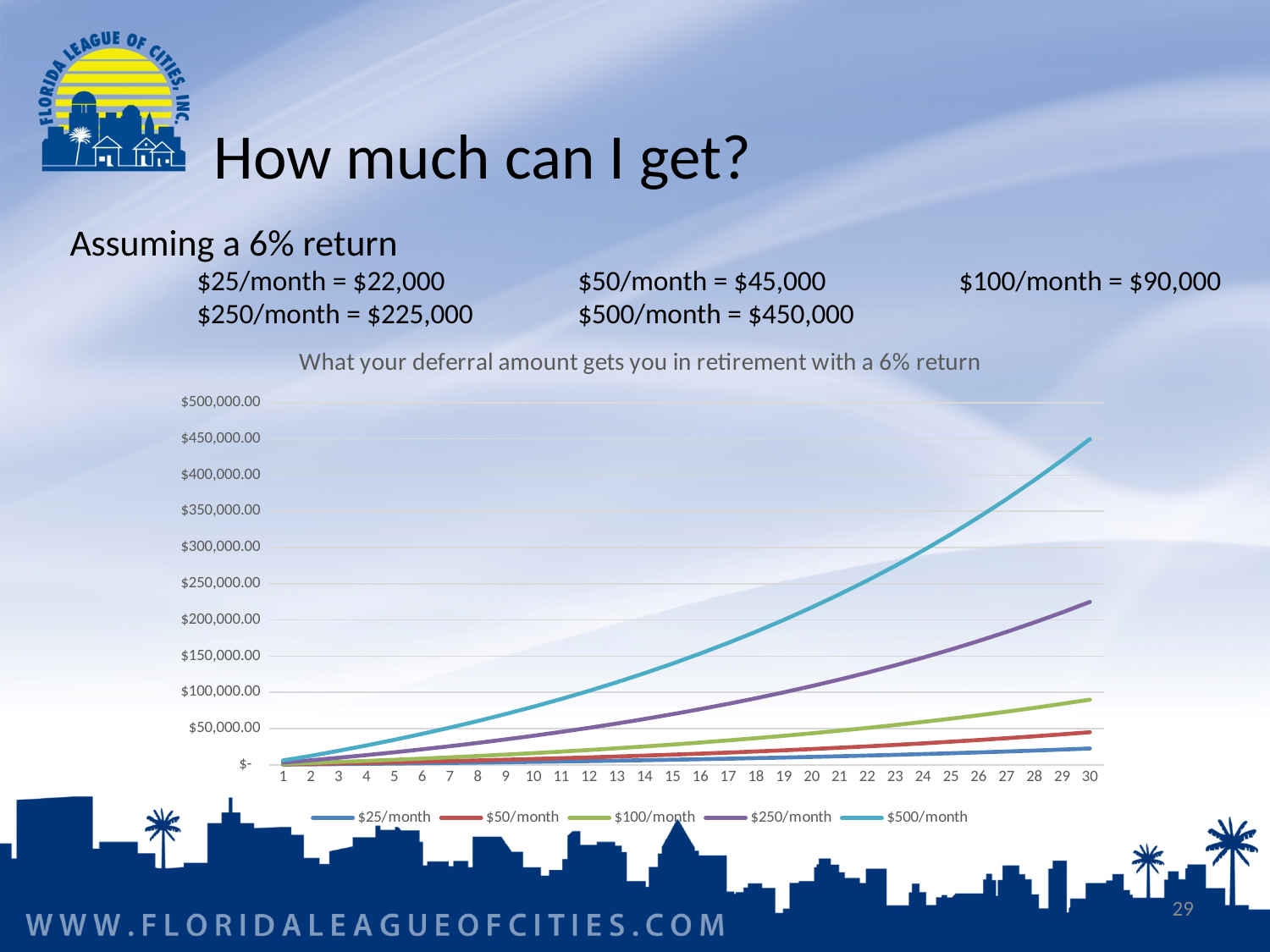

How much can I get?
Assuming a 6% return
	$25/month = $22,000		$50/month = $45,000		$100/month = $90,000
	$250/month = $225,000	$500/month = $450,000

### Chart: What your deferral amount gets you in retirement with a 6% return

| Category | $25/month | $50/month | $100/month | $250/month | $500/month |
|---|---|---|---|---|---|
29